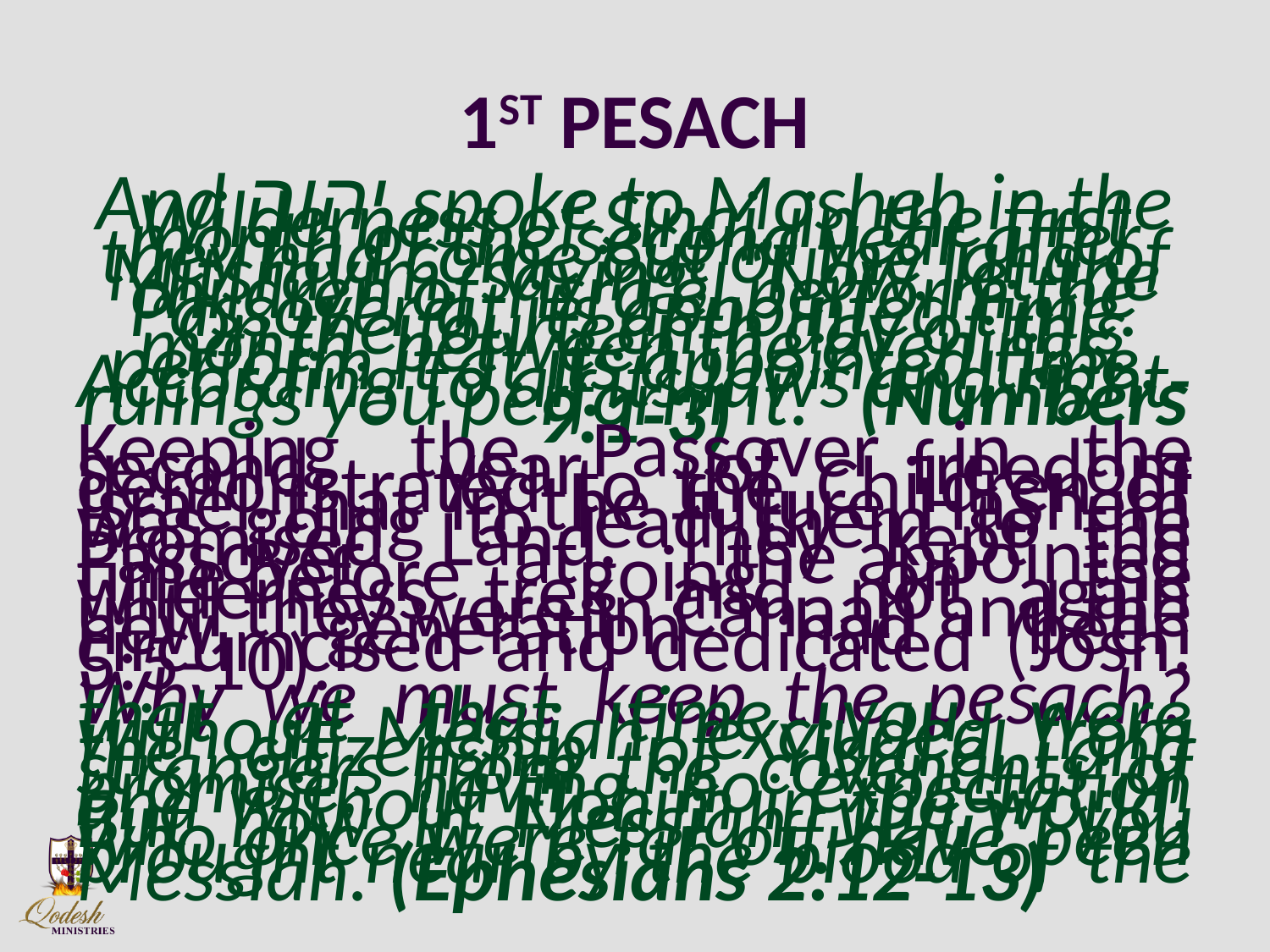

# 1ST PESACH
And יהוה spoke to Mosheh in the Wilderness of Sinai, in the first month of the second year after they had come out of the land of Mitsrayim, saying, “Now, let the children of Yisra’ĕl perform the Passover at its appointed time. “On the fourteenth day of this month, between the evenings, perform it at its appointed time. According to all its laws and right-rulings you perform it.” (Numbers 9:1-3)
Keeping the Passover in the second year of freedom demonstrated to the Children of Israel that in the future HaShem was going to lead them to the Promised Land. They kept the Passover at the appointed time before going on the wilderness trek and not again until they were in Canaan and the new generation had been circumcised and dedicated (Josh. 5:5-10).
Why we must keep the pesach? that at that time you were without Messiah, excluded from the citizenship of Yisra’ĕl and strangers from the covenants of promise, having no expectation and without Elohim in the world. But now in Messiah יהושע you who once were far off have been brought near by the blood of the Messiah. (Ephesians 2:12-13)